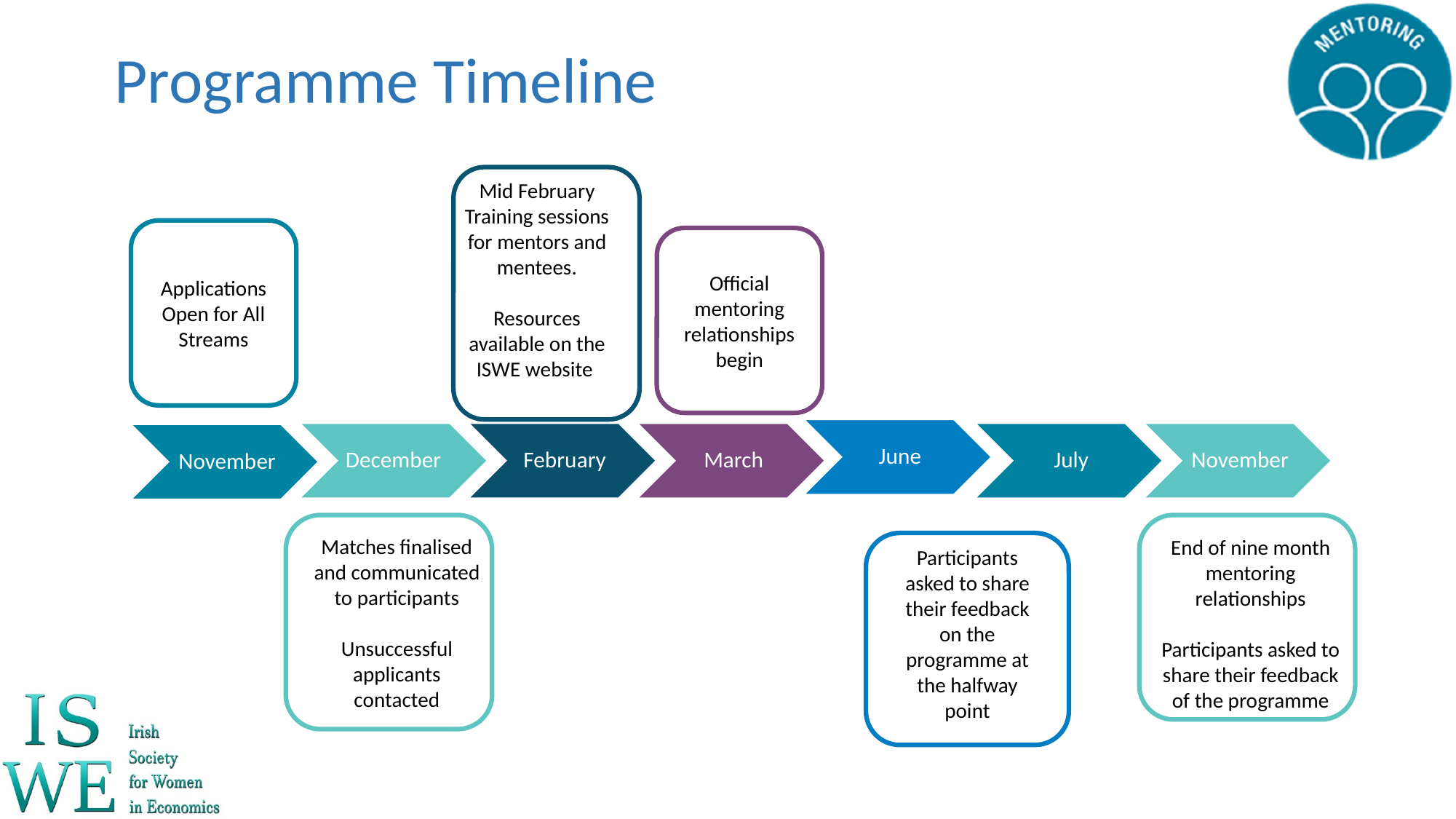

# Programme Timeline

Mid February Training sessions for mentors and mentees.

Resources available on the ISWE website
Applications Open for All Streams
Official mentoring relationships begin

June

December

February

March

July

November

November

Matches finalised and communicated to participants

Unsuccessful applicants contacted

End of nine month mentoring relationships

Participants asked to share their feedback of the programme

Participants asked to share their feedback on the programme at the halfway point